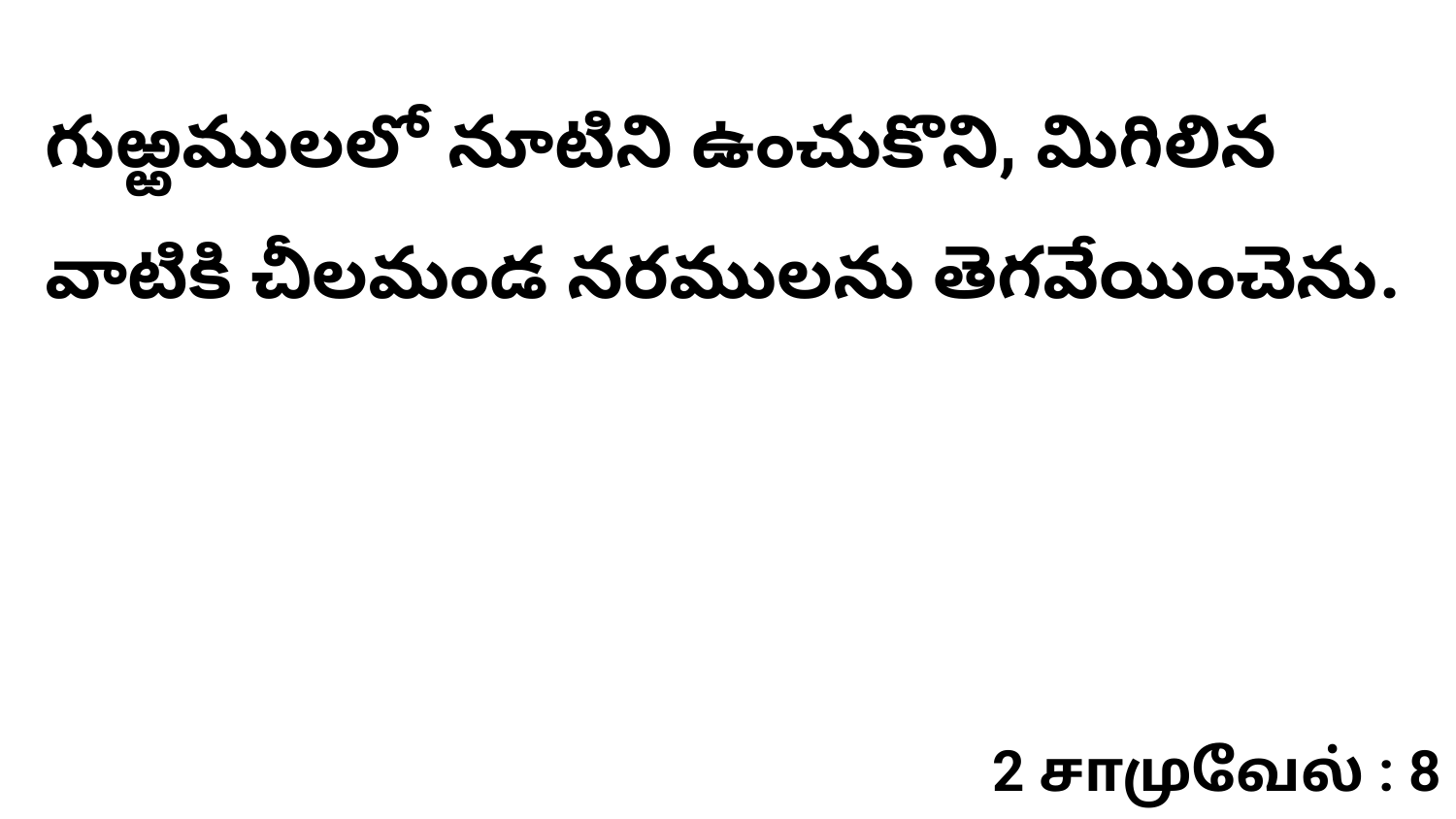

గుఱ్ఱములలో నూటిని ఉంచుకొని, మిగిలిన వాటికి చీలమండ నరములను తెగవేయించెను.
2 சாமுவேல் : 8